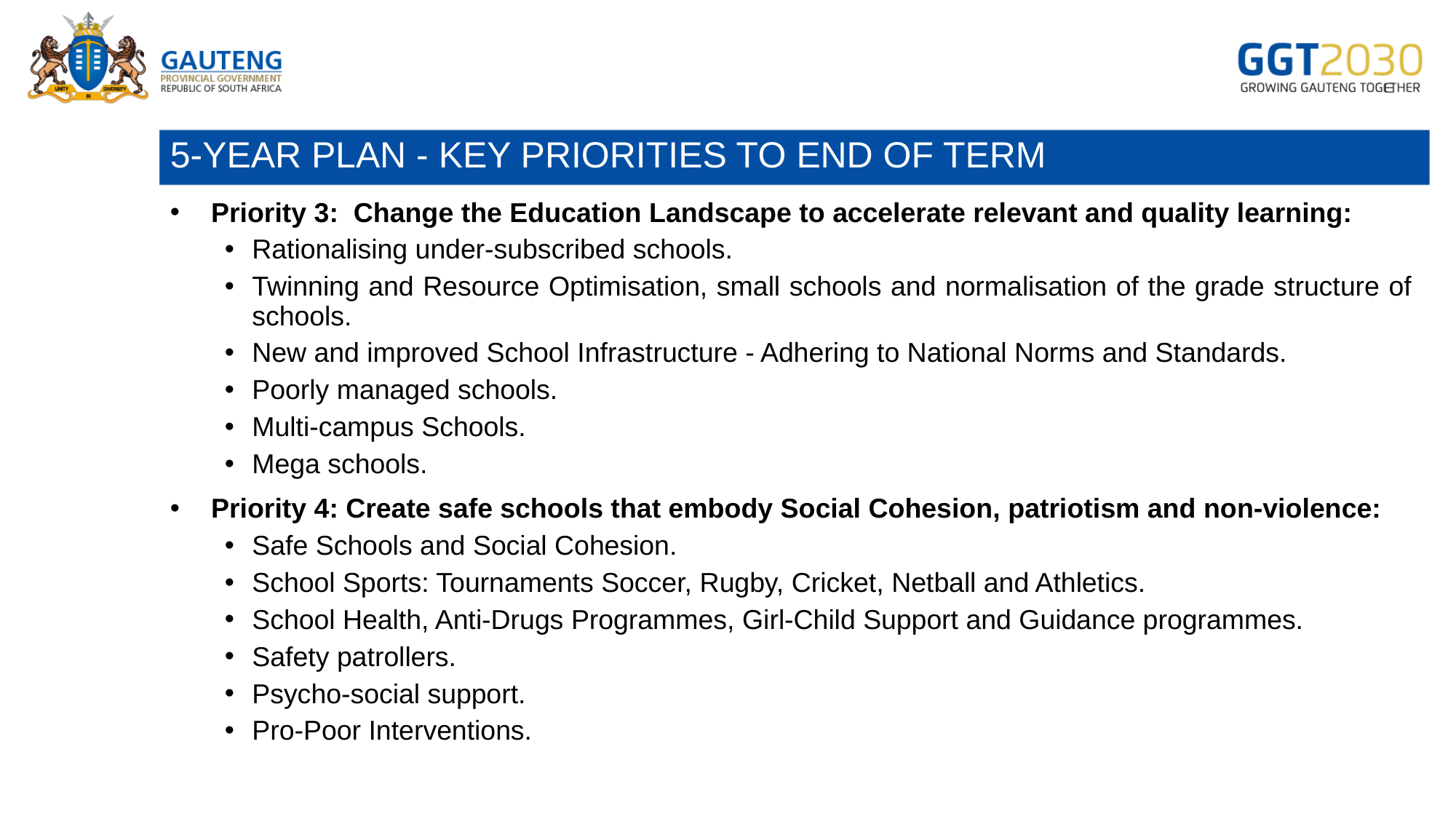

# 5-YEAR PLAN - KEY PRIORITIES TO END OF TERM
Priority 3:  Change the Education Landscape to accelerate relevant and quality learning:
Rationalising under-subscribed schools.
Twinning and Resource Optimisation, small schools and normalisation of the grade structure of schools.
New and improved School Infrastructure - Adhering to National Norms and Standards.
Poorly managed schools.
Multi-campus Schools.
Mega schools.
Priority 4: Create safe schools that embody Social Cohesion, patriotism and non-violence:
Safe Schools and Social Cohesion.
School Sports: Tournaments Soccer, Rugby, Cricket, Netball and Athletics.
School Health, Anti-Drugs Programmes, Girl-Child Support and Guidance programmes.
Safety patrollers.
Psycho-social support.
Pro-Poor Interventions.